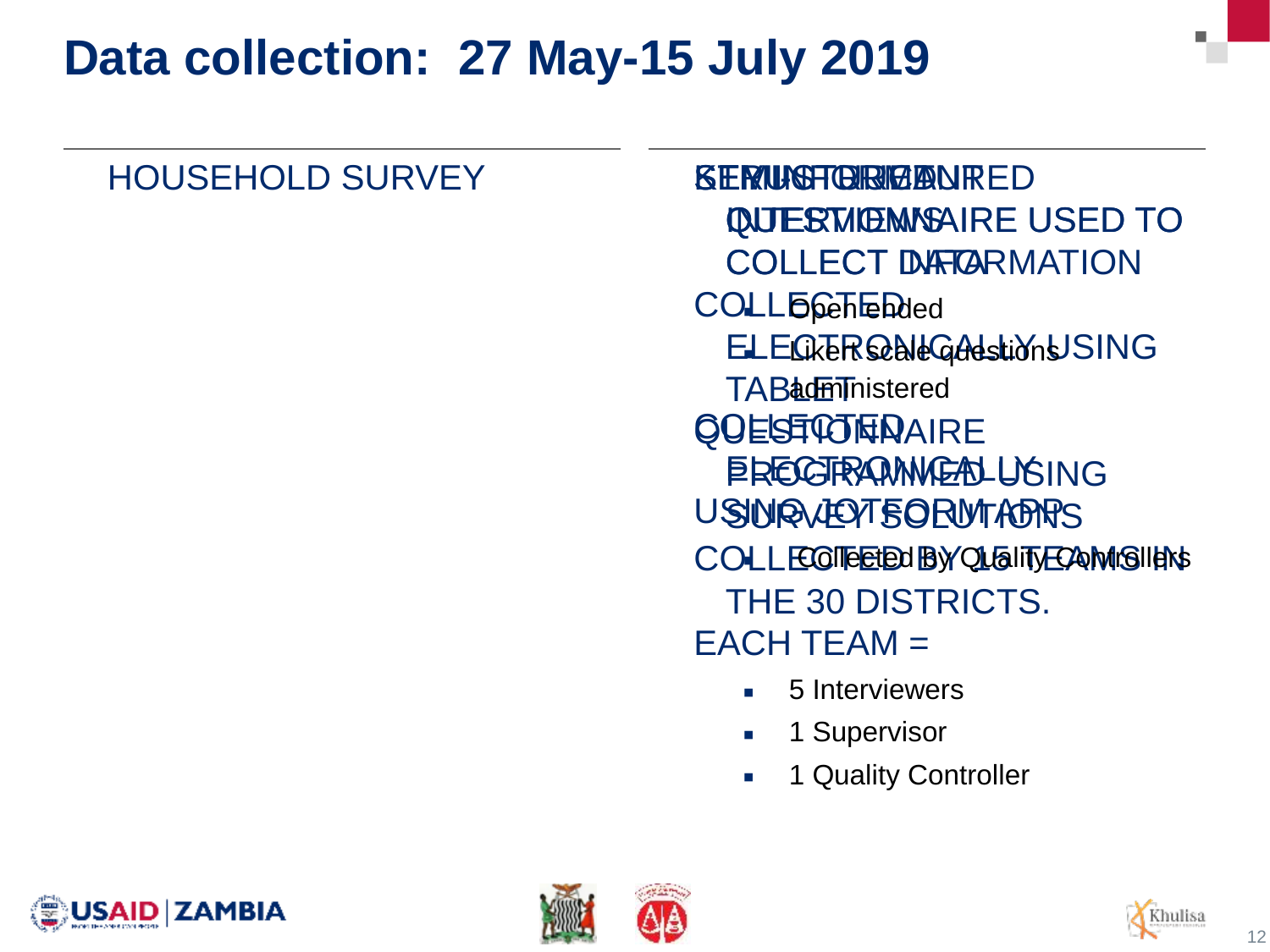

# Data collection:  27 May-15 July 2019
Household Survey
Key Informant Interviews
Semi-structured questionnaire used to collect data
Open ended
Likert scale questions administered
Collected electronically
Using JotForm App
 Collected by Quality Controllers
Structured questionnaire used to collect information
Collected electronically using tablet
Questionnaire programmed using Survey Solutions
Collected by 15 teams in the 30 districts.
Each team =
5 Interviewers
1 Supervisor
1 Quality Controller

12